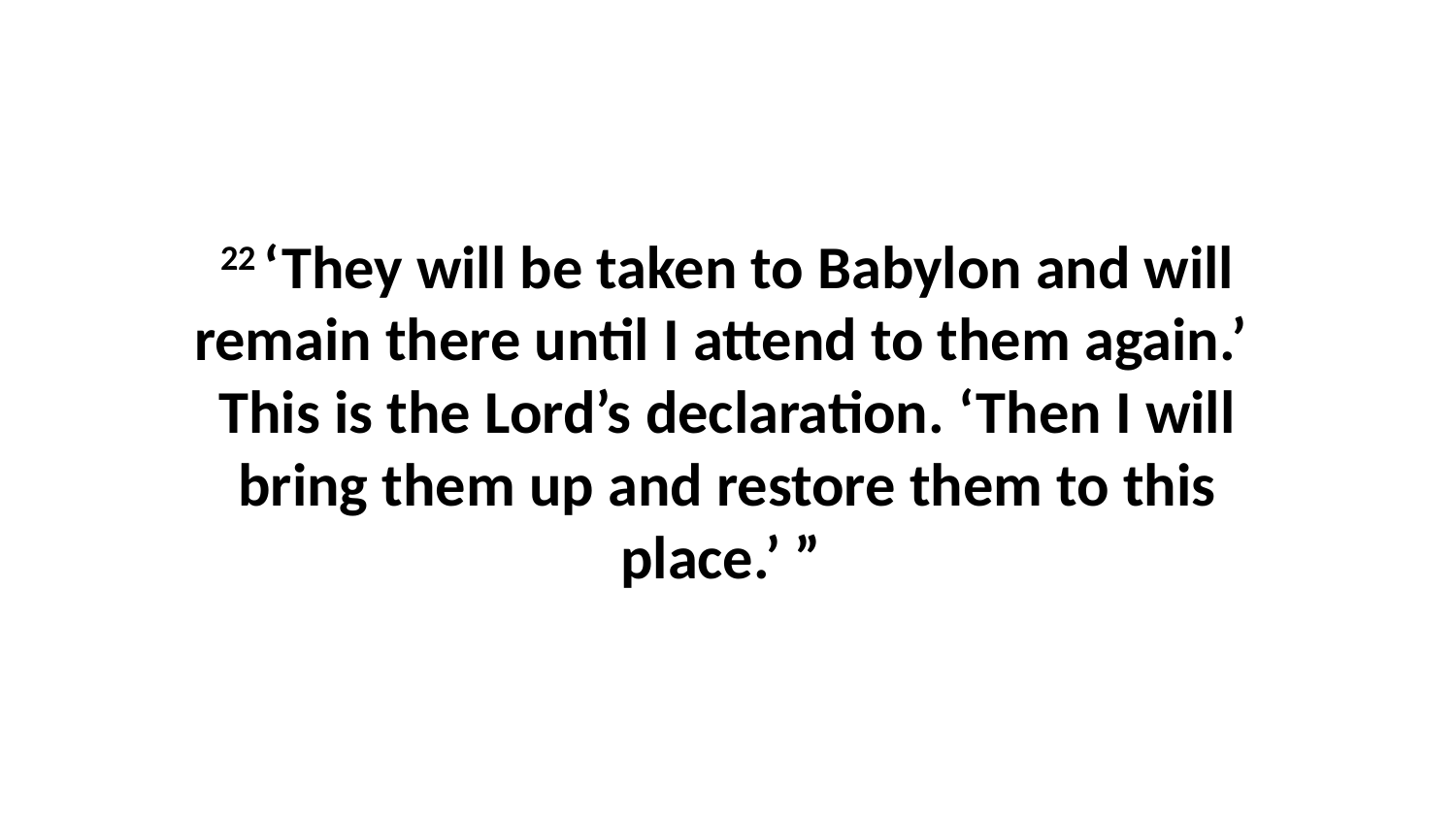

22 ‘They will be taken to Babylon and will remain there until I attend to them again.’  This is the Lord’s declaration. ‘Then I will bring them up and restore them to this place.’ ”